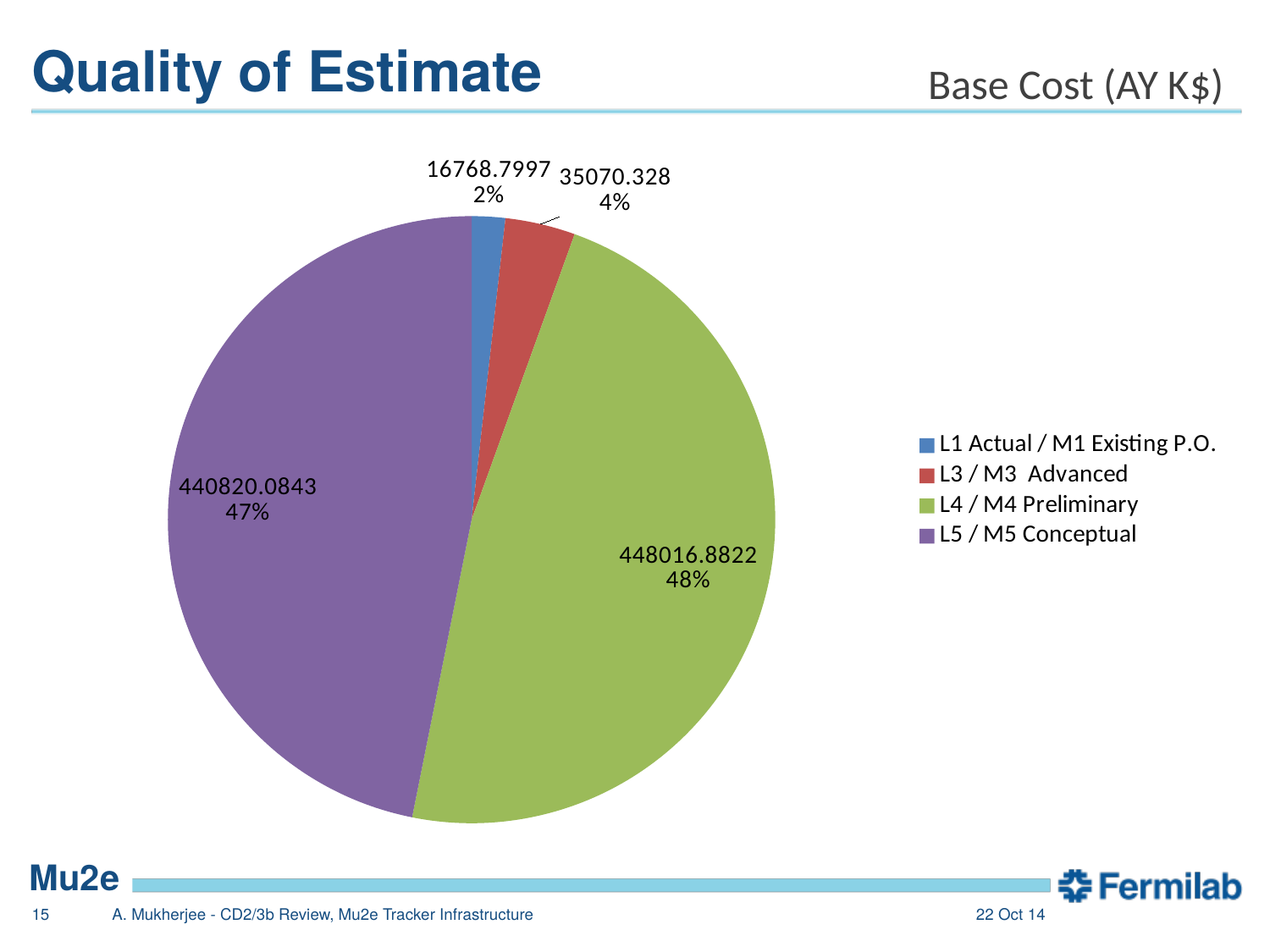

# Quality of Estimate
Base Cost (AY K$)

### Chart

| Category |  |
|---|---|
| L1 Actual / M1 Existing P.O. | 16768.799699999996 |
| L3 / M3  Advanced | 35070.328 |
| L4 / M4 Preliminary | 448016.8822 |
| L5 / M5 Conceptual | 440820.0842999999 |
15
A. Mukherjee - CD2/3b Review, Mu2e Tracker Infrastructure
22 Oct 14